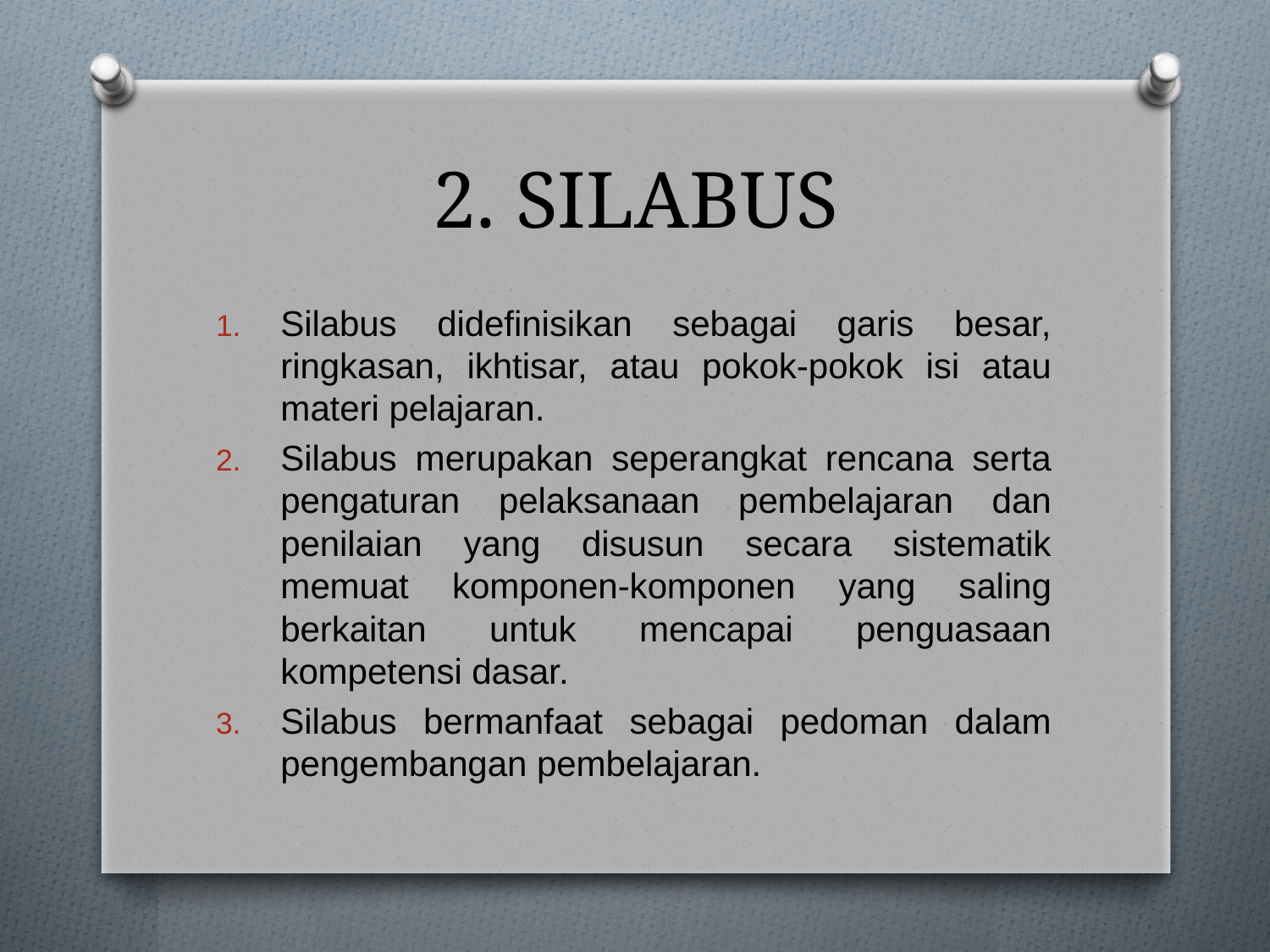

# 2. SILABUS
Silabus didefinisikan sebagai garis besar, ringkasan, ikhtisar, atau pokok-pokok isi atau materi pelajaran.
Silabus merupakan seperangkat rencana serta pengaturan pelaksanaan pembelajaran dan penilaian yang disusun secara sistematik memuat komponen-komponen yang saling berkaitan untuk mencapai penguasaan kompetensi dasar.
Silabus bermanfaat sebagai pedoman dalam pengembangan pembelajaran.